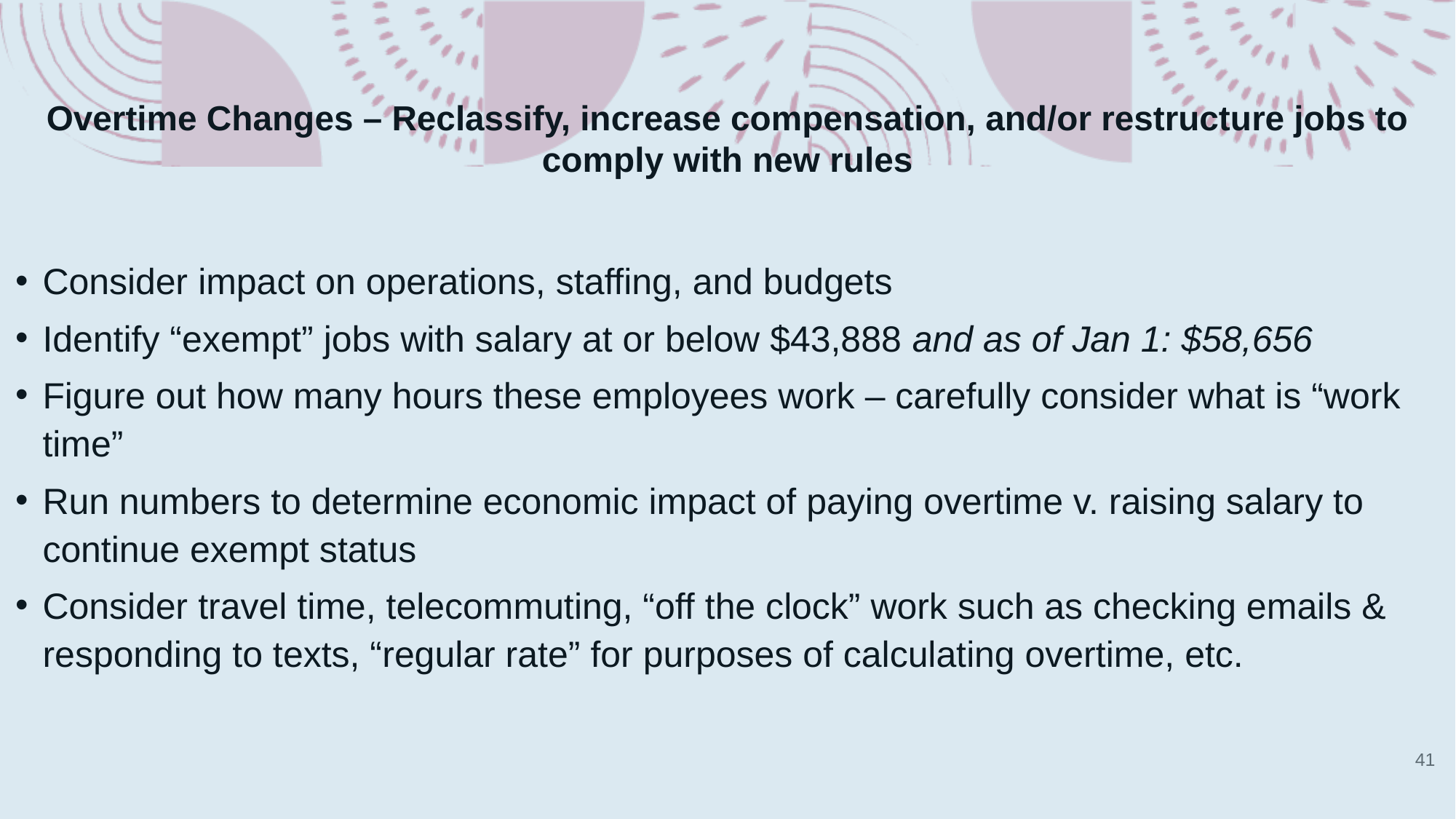

# Overtime Changes – Reclassify, increase compensation, and/or restructure jobs to comply with new rules
Consider impact on operations, staffing, and budgets
Identify “exempt” jobs with salary at or below $43,888 and as of Jan 1: $58,656
Figure out how many hours these employees work – carefully consider what is “work time”
Run numbers to determine economic impact of paying overtime v. raising salary to continue exempt status
Consider travel time, telecommuting, “off the clock” work such as checking emails & responding to texts, “regular rate” for purposes of calculating overtime, etc.

41